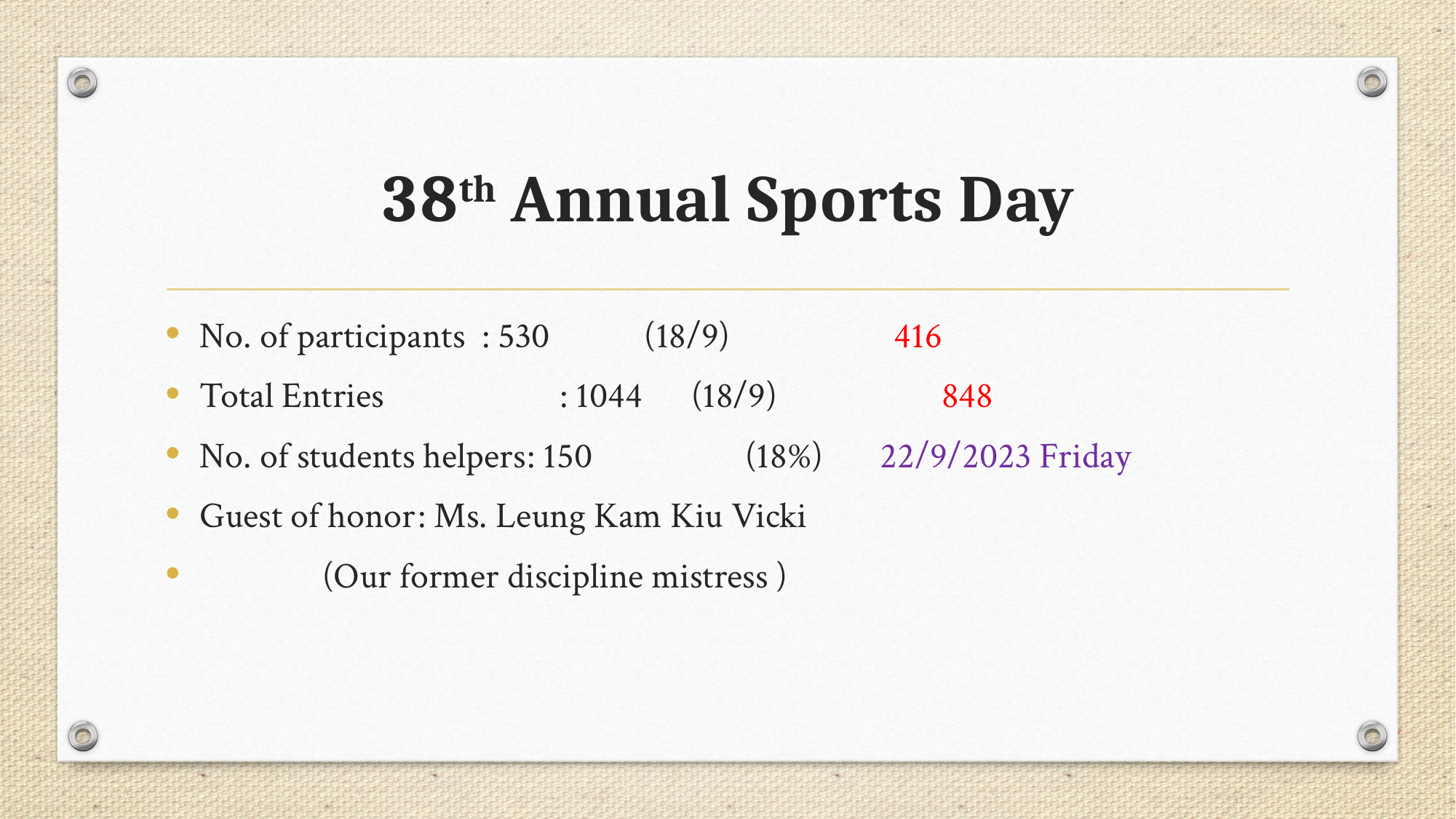

# 38th Annual Sports Day
No. of participants  : 530 	 (18/9)                    416
Total Entries		    : 1044      (18/9)                    848
No. of students helpers	: 150 		(18%)       22/9/2023 Friday
Guest of honor	: Ms. Leung Kam Kiu Vicki
               (Our former discipline mistress )